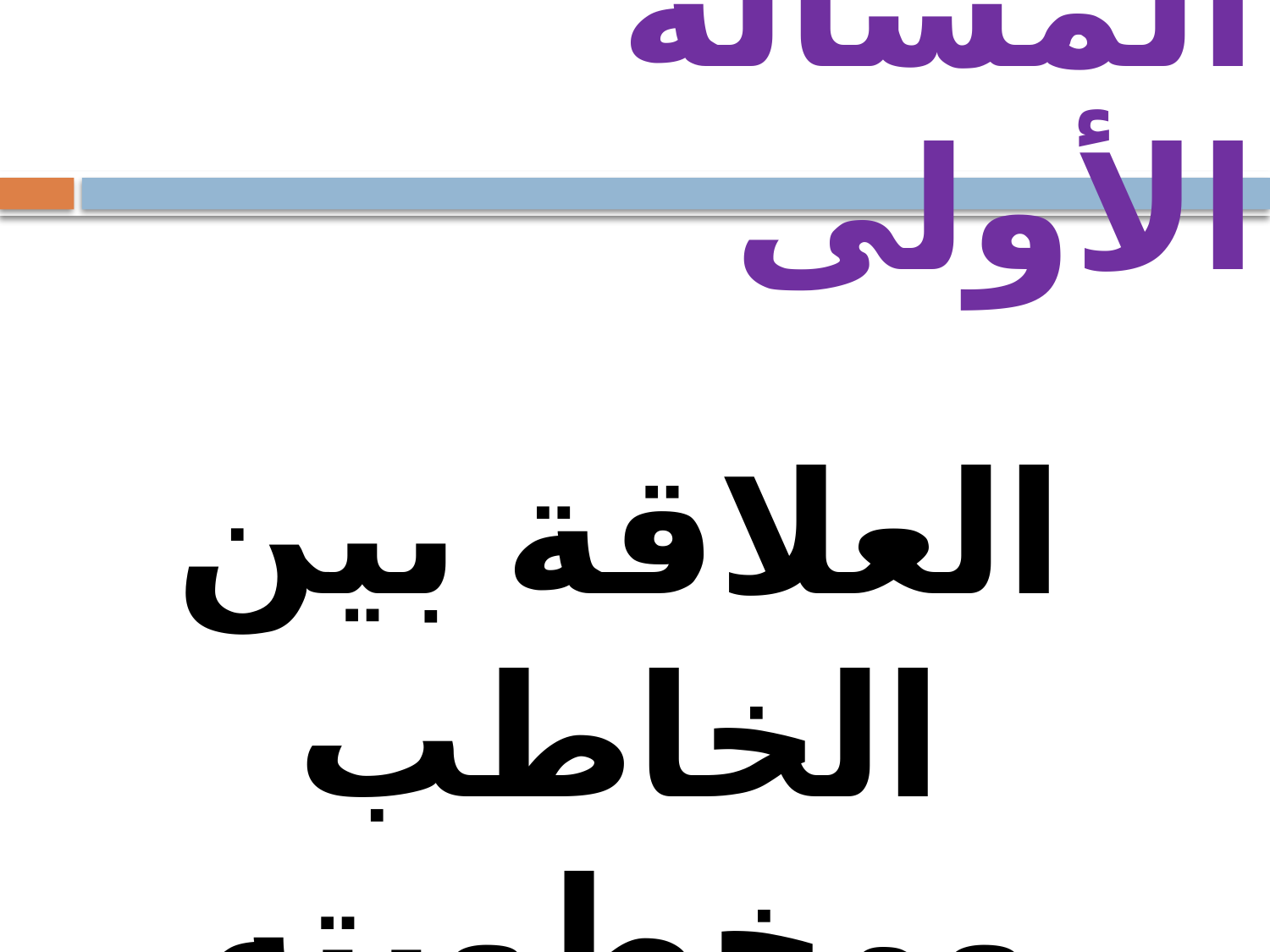

# المسألة الأولى

العلاقة بين الخاطب ومخطوبته